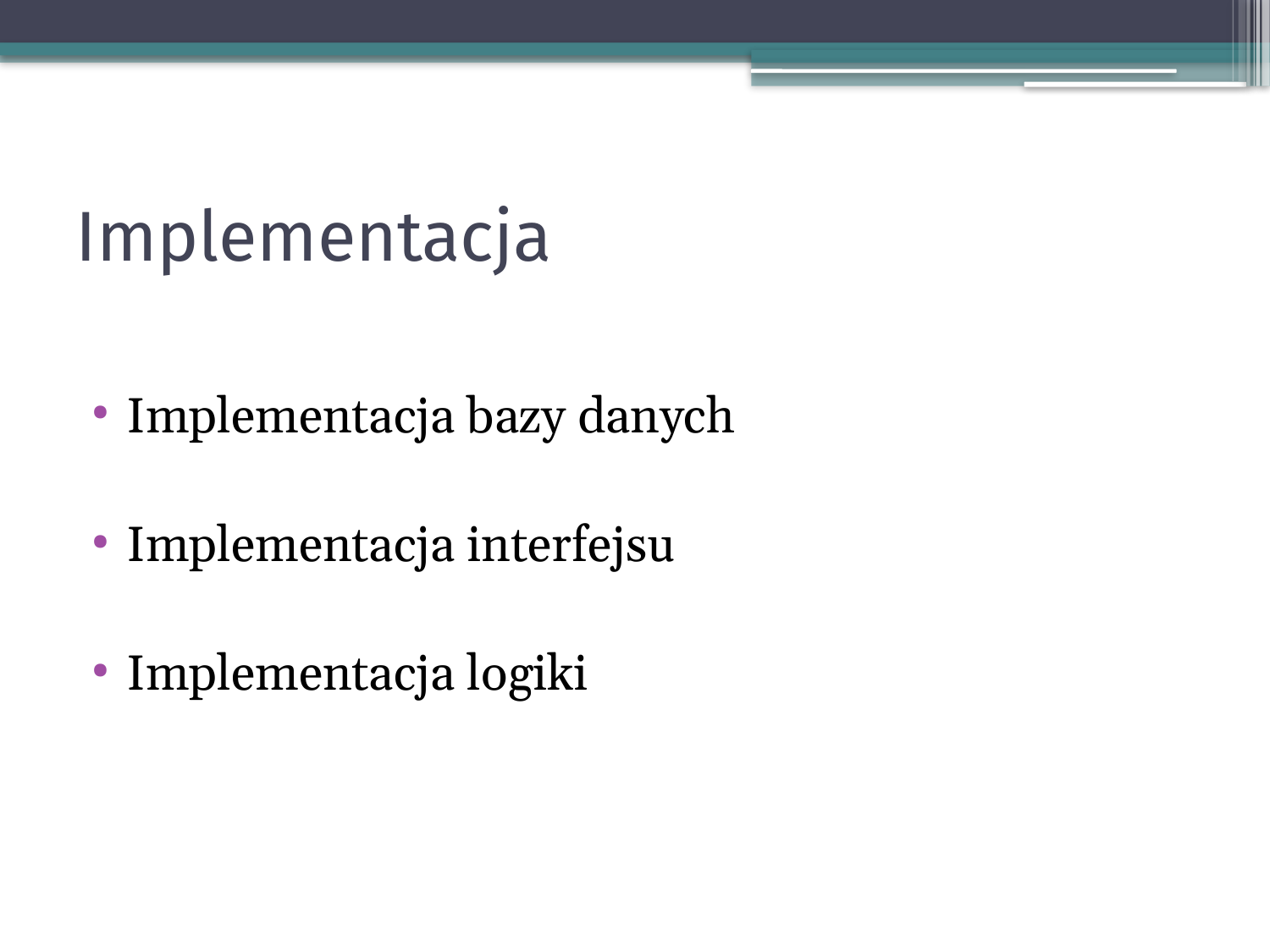

# Implementacja

Implementacja bazy danych

Implementacja interfejsu

Implementacja logiki